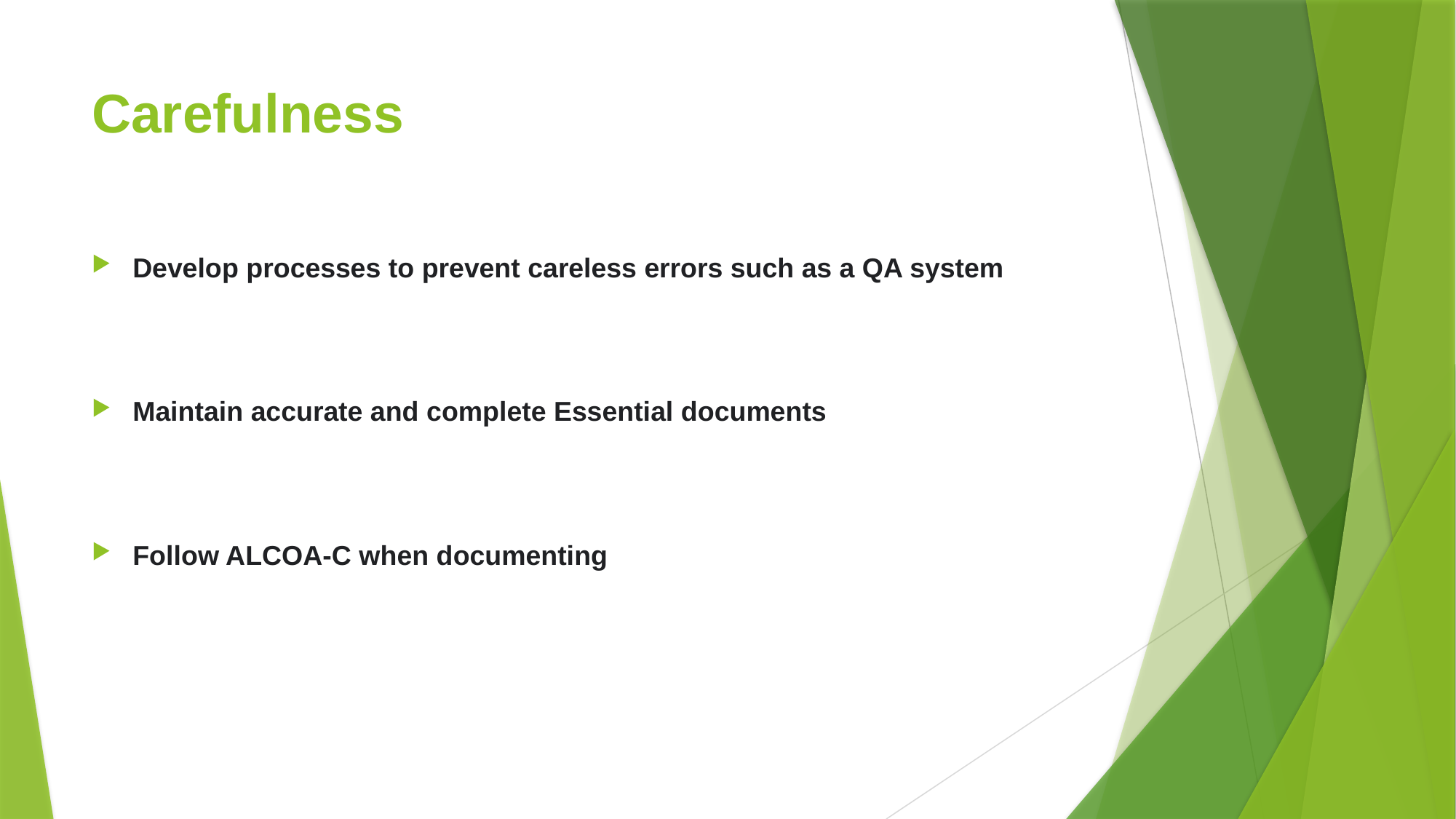

# Carefulness
Develop processes to prevent careless errors such as a QA system

Maintain accurate and complete Essential documents

Follow ALCOA-C when documenting